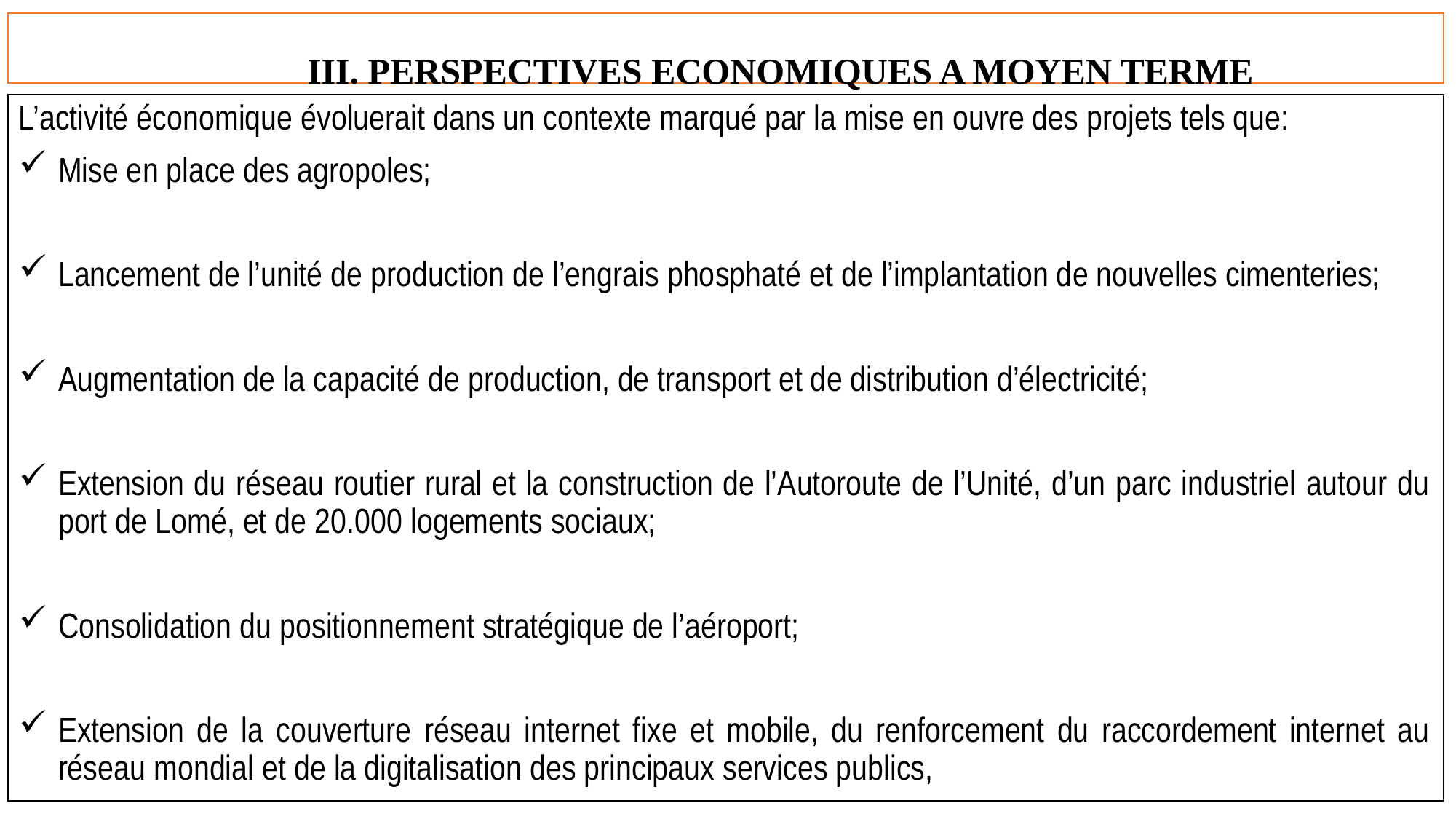

# III. PERSPECTIVES ECONOMIQUES A MOYEN TERME
L’activité économique évoluerait dans un contexte marqué par la mise en ouvre des projets tels que:
Mise en place des agropoles;

Lancement de l’unité de production de l’engrais phosphaté et de l’implantation de nouvelles cimenteries;

Augmentation de la capacité de production, de transport et de distribution d’électricité;

Extension du réseau routier rural et la construction de l’Autoroute de l’Unité, d’un parc industriel autour du port de Lomé, et de 20.000 logements sociaux;

Consolidation du positionnement stratégique de l’aéroport;

Extension de la couverture réseau internet fixe et mobile, du renforcement du raccordement internet au réseau mondial et de la digitalisation des principaux services publics,